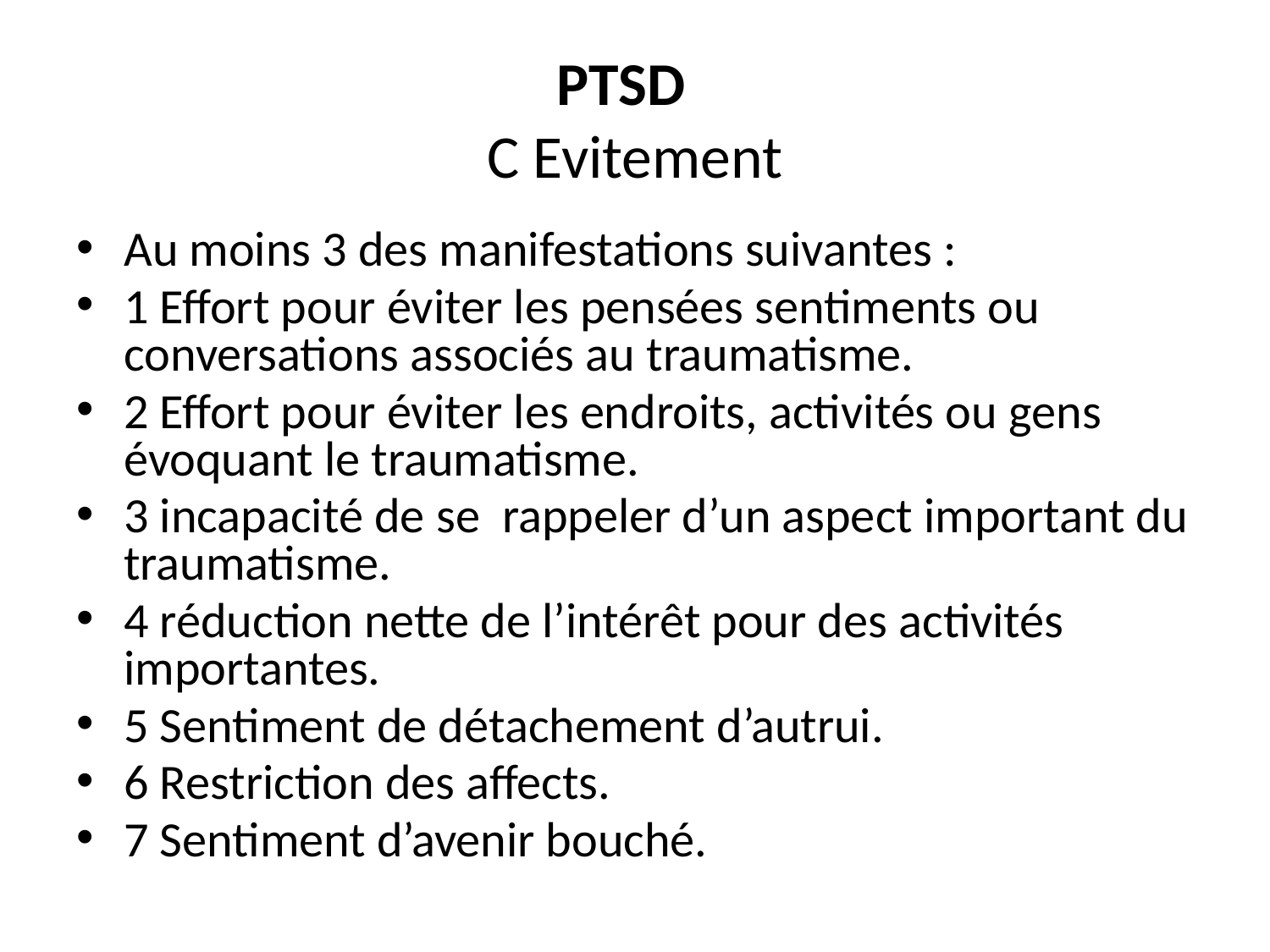

# PTSD C Evitement
Au moins 3 des manifestations suivantes :
1 Effort pour éviter les pensées sentiments ou conversations associés au traumatisme.
2 Effort pour éviter les endroits, activités ou gens évoquant le traumatisme.
3 incapacité de se  rappeler d’un aspect important du traumatisme.
4 réduction nette de l’intérêt pour des activités importantes.
5 Sentiment de détachement d’autrui.
6 Restriction des affects.
7 Sentiment d’avenir bouché.